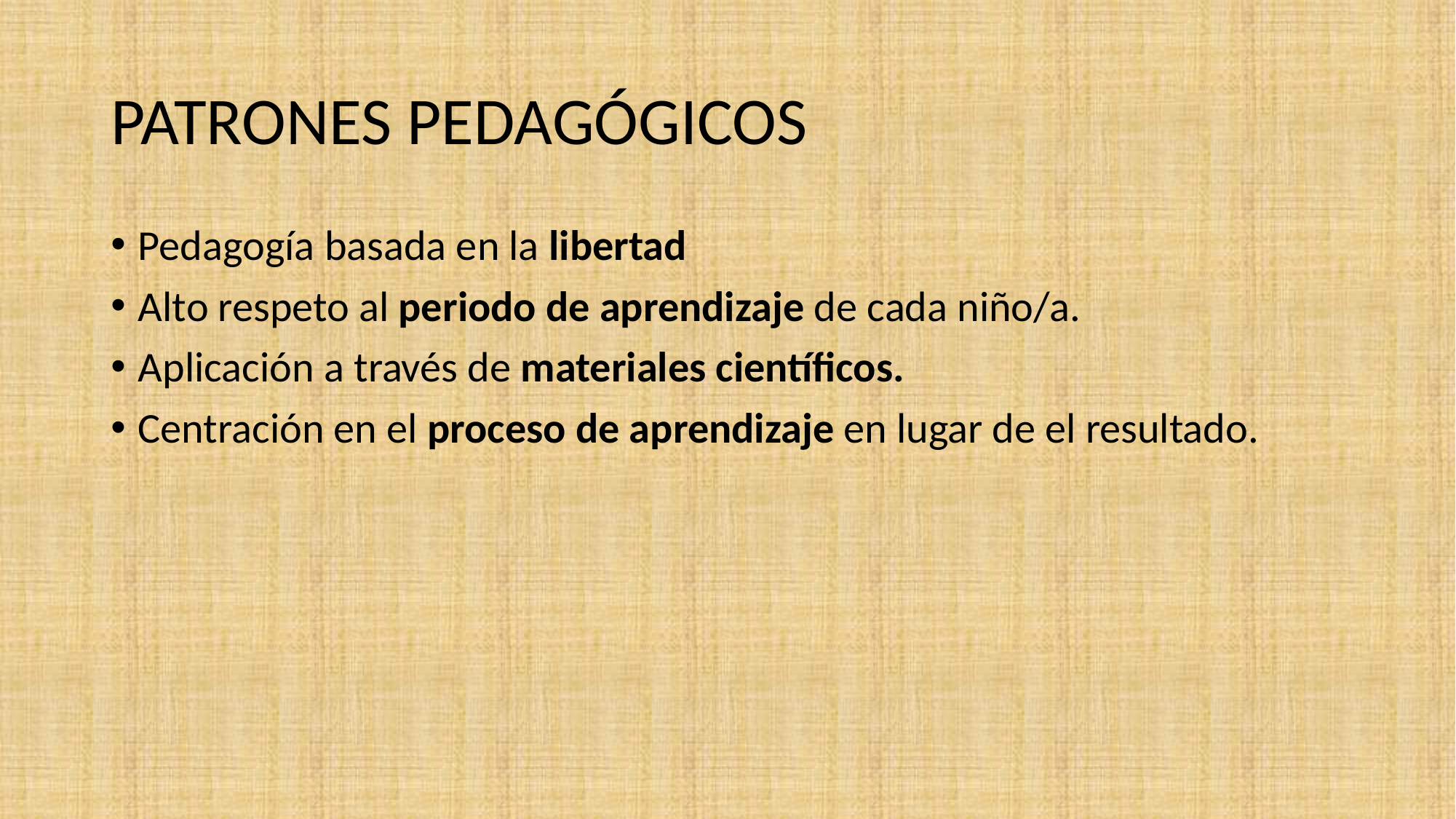

# PATRONES PEDAGÓGICOS
Pedagogía basada en la libertad
Alto respeto al periodo de aprendizaje de cada niño/a.
Aplicación a través de materiales científicos.
Centración en el proceso de aprendizaje en lugar de el resultado.